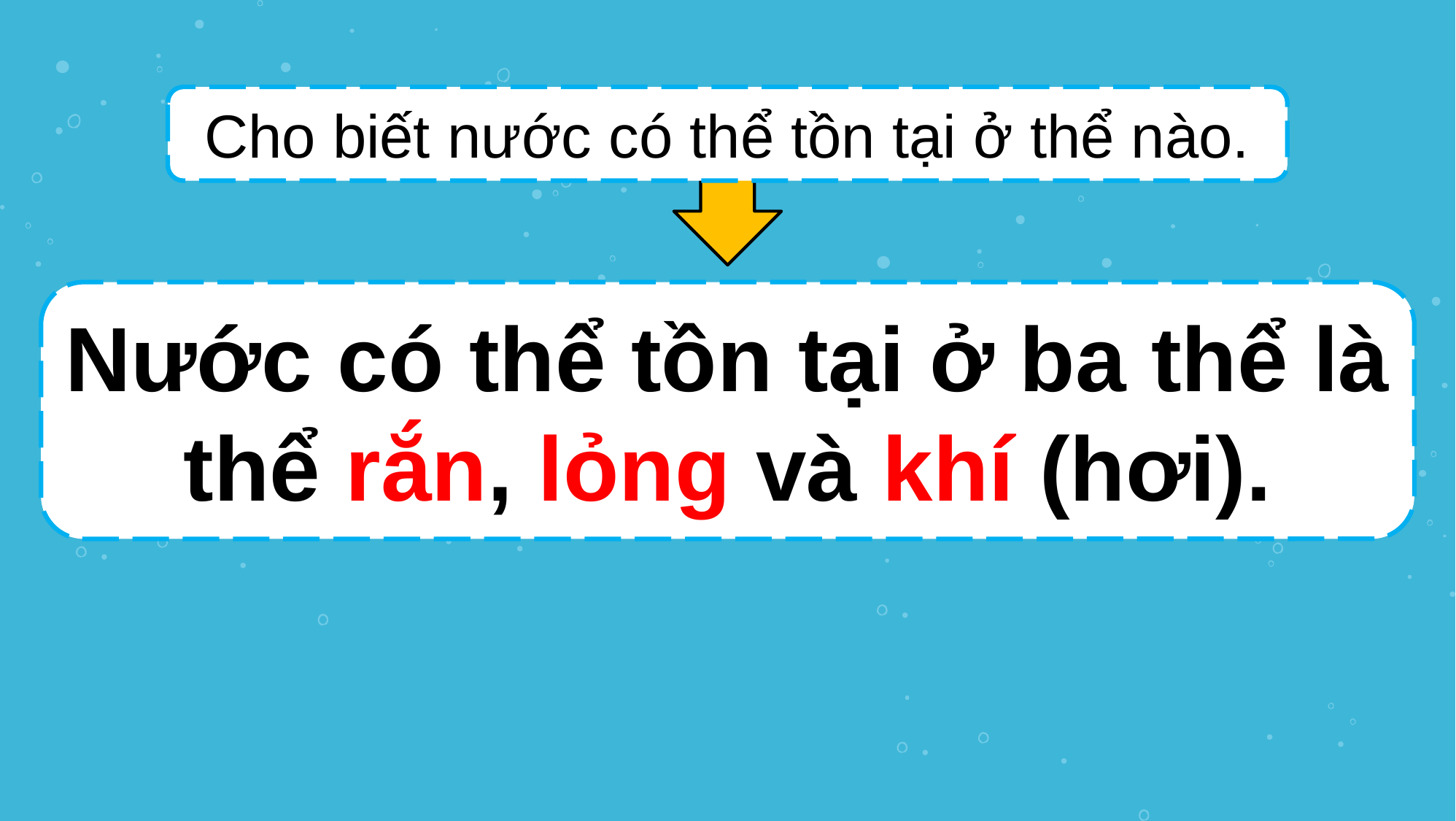

Cho biết nước có thể tồn tại ở thể nào.

Nước có thể tồn tại ở ba thể là thể rắn, lỏng và khí (hơi).